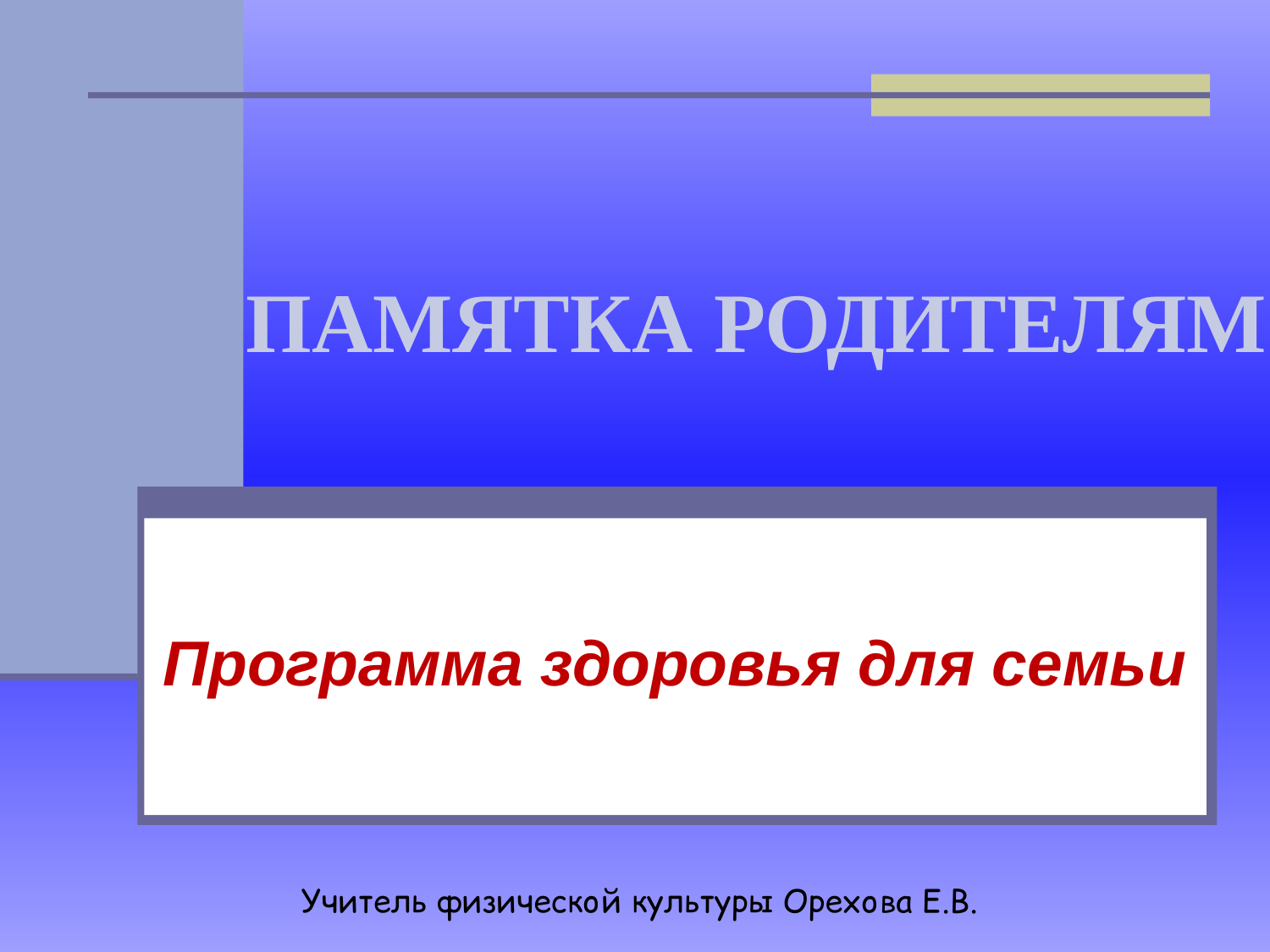

ПАМЯТКА РОДИТЕЛЯМ

Программа здоровья для семьи
Учитель физической культуры Орехова Е.В.